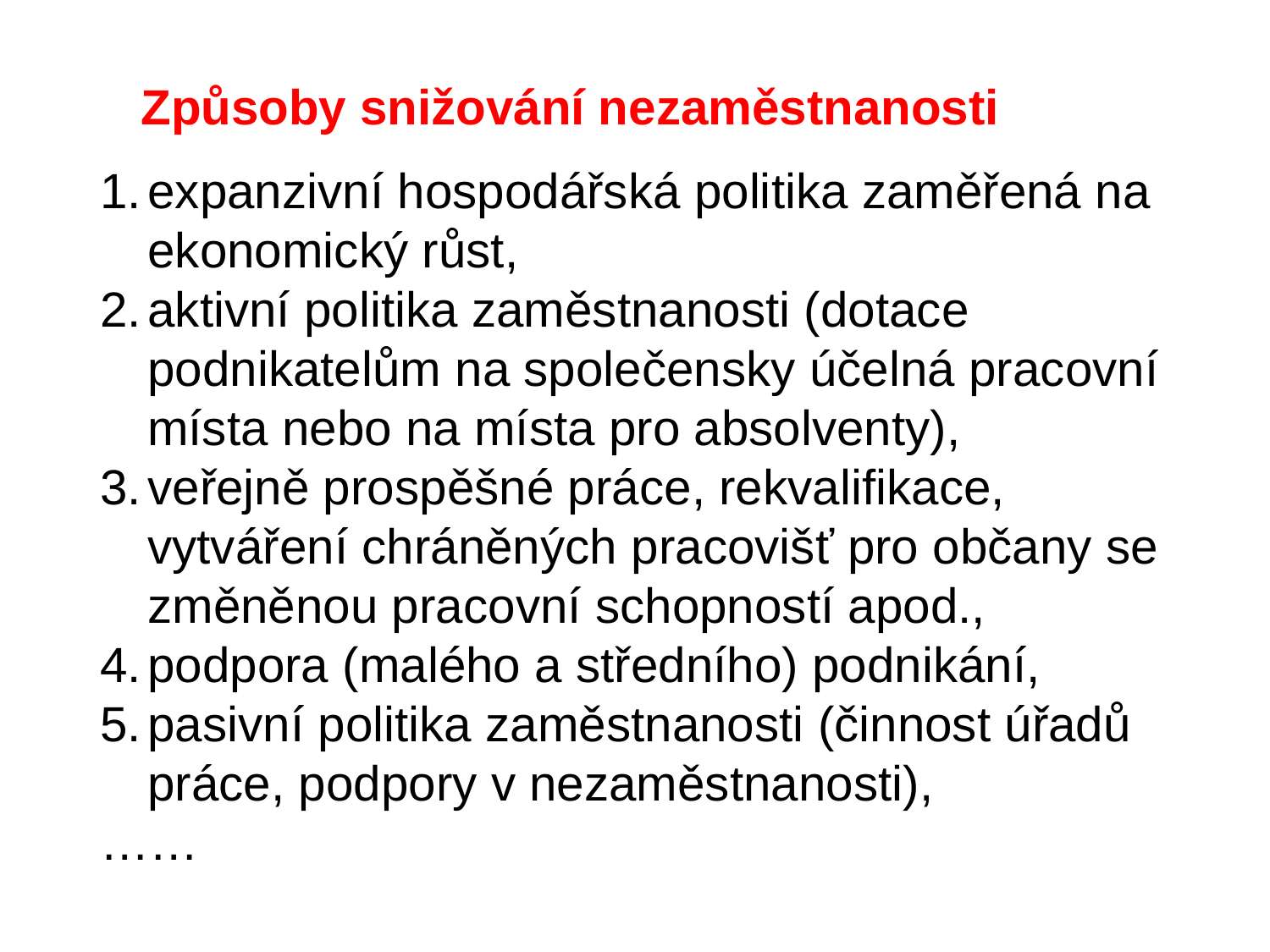

Způsoby snižování nezaměstnanosti

expanzivní hospodářská politika zaměřená na ekonomický růst,
aktivní politika zaměstnanosti (dotace podnikatelům na společensky účelná pracovní místa nebo na místa pro absolventy),
veřejně prospěšné práce, rekvalifikace, vytváření chráněných pracovišť pro občany se změněnou pracovní schopností apod.,
podpora (malého a středního) podnikání,
pasivní politika zaměstnanosti (činnost úřadů práce, podpory v nezaměstnanosti),
……

21